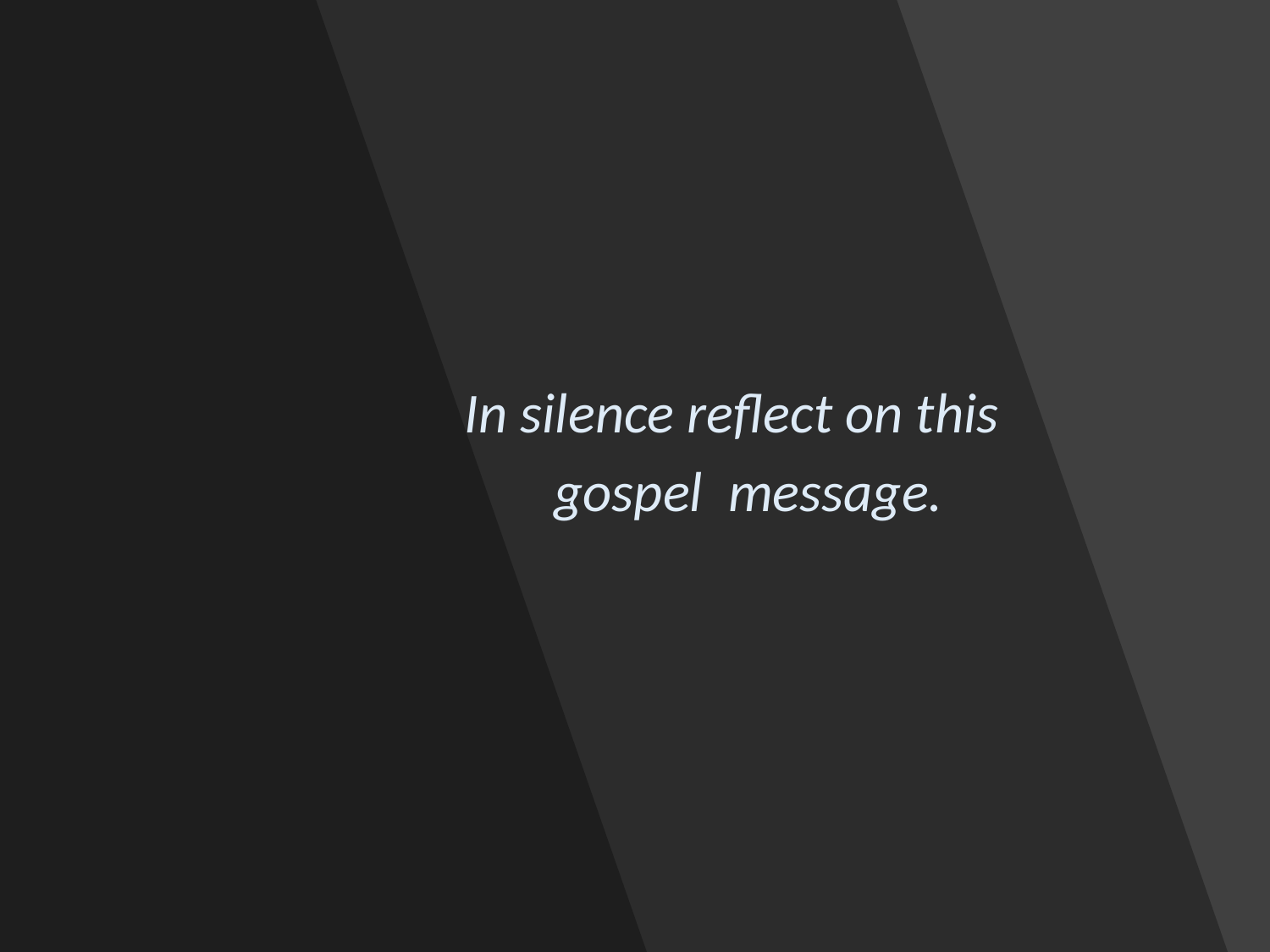

In silence reflect on this
		 gospel  message.